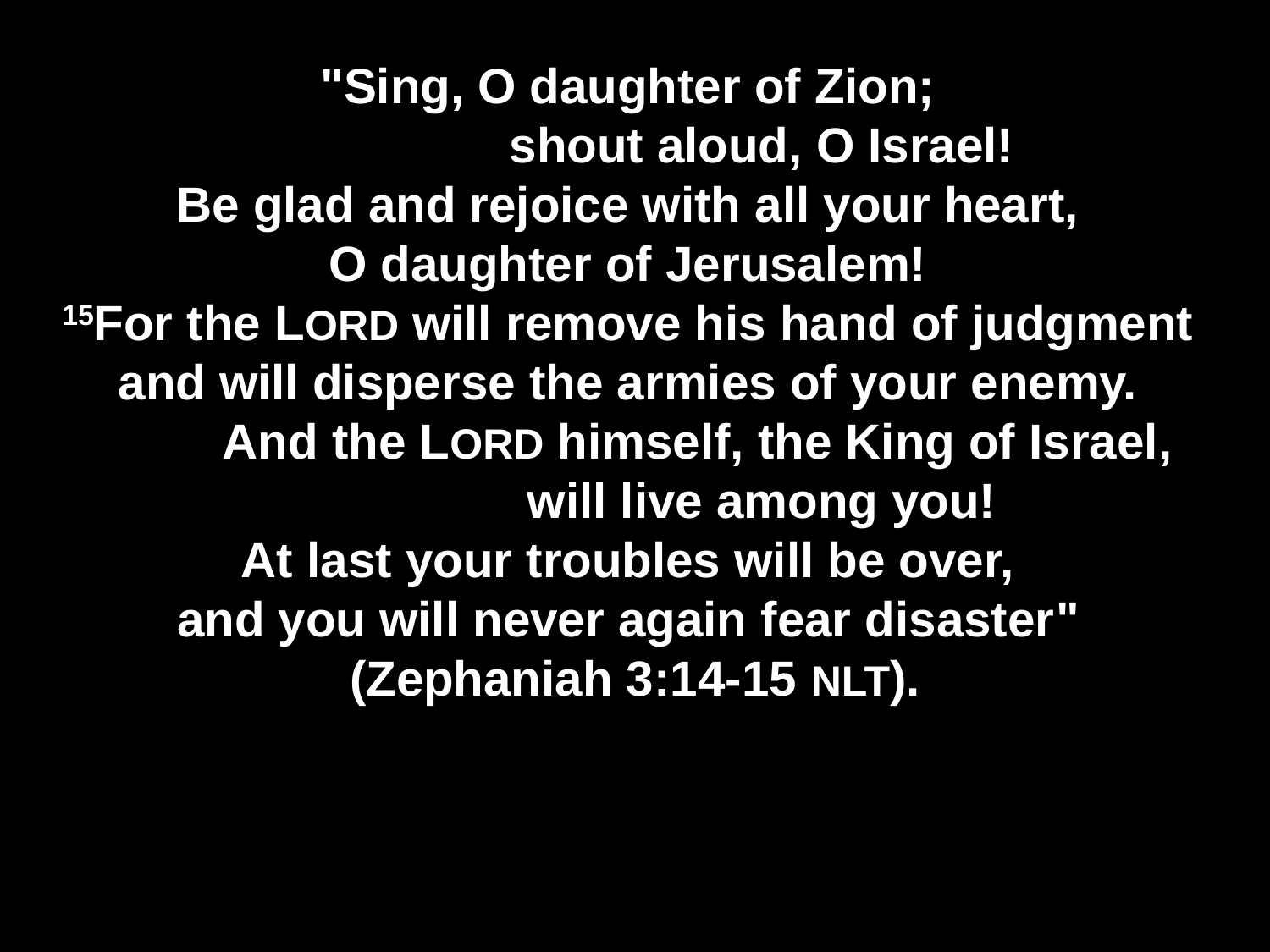

# "Sing, O daughter of Zion; shout aloud, O Israel! Be glad and rejoice with all your heart, O daughter of Jerusalem! 15For the LORD will remove his hand of judgment and will disperse the armies of your enemy. And the LORD himself, the King of Israel, will live among you! At last your troubles will be over, and you will never again fear disaster" (Zephaniah 3:14-15 NLT).